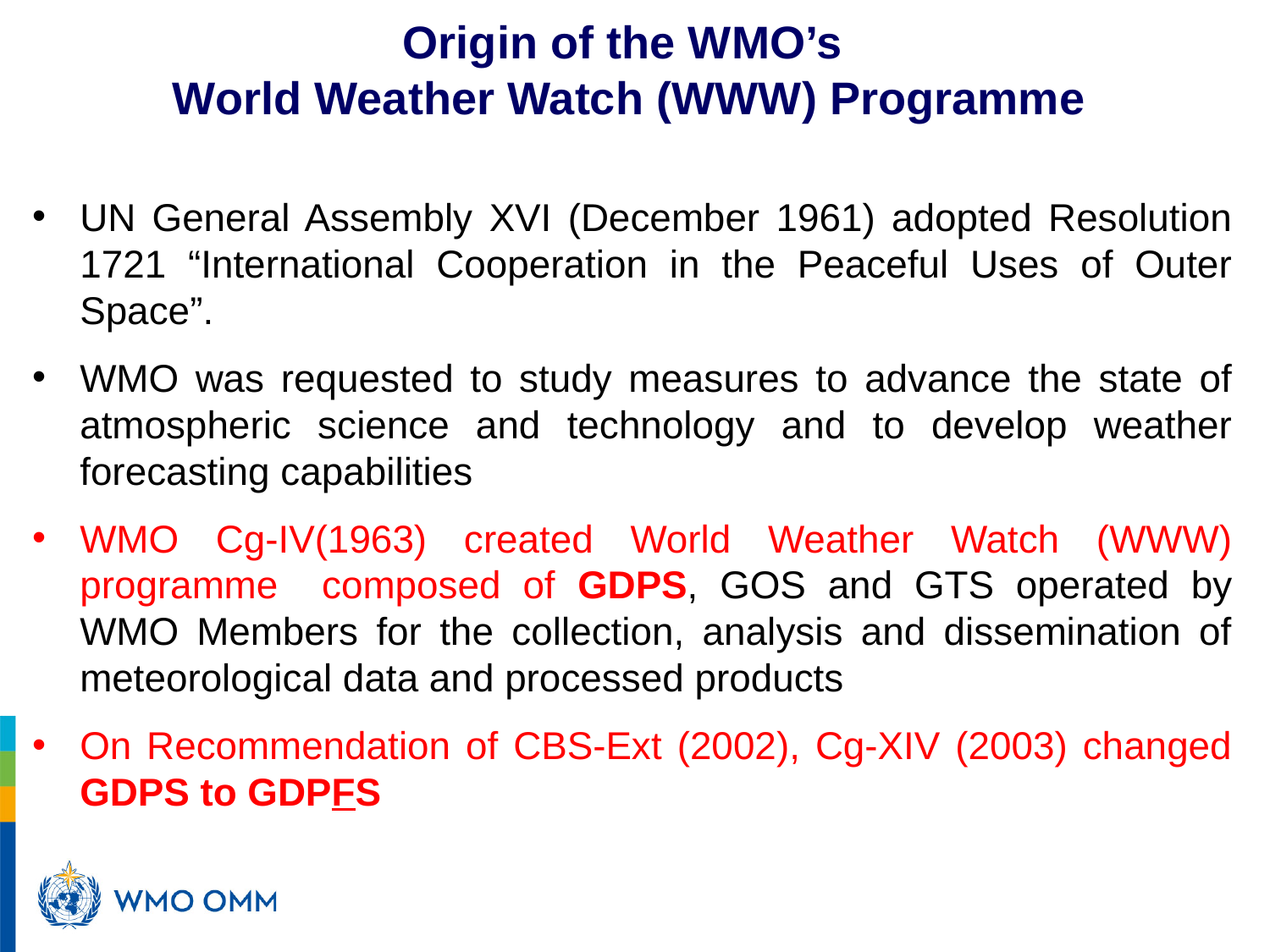

Origin of the WMO’s
World Weather Watch (WWW) Programme
UN General Assembly XVI (December 1961) adopted Resolution 1721 “International Cooperation in the Peaceful Uses of Outer Space”.
WMO was requested to study measures to advance the state of atmospheric science and technology and to develop weather forecasting capabilities
WMO Cg-IV(1963) created World Weather Watch (WWW) programme  composed of GDPS, GOS and GTS operated by WMO Members for the collection, analysis and dissemination of meteorological data and processed products
On Recommendation of CBS-Ext (2002), Cg-XIV (2003) changed GDPS to GDPFS